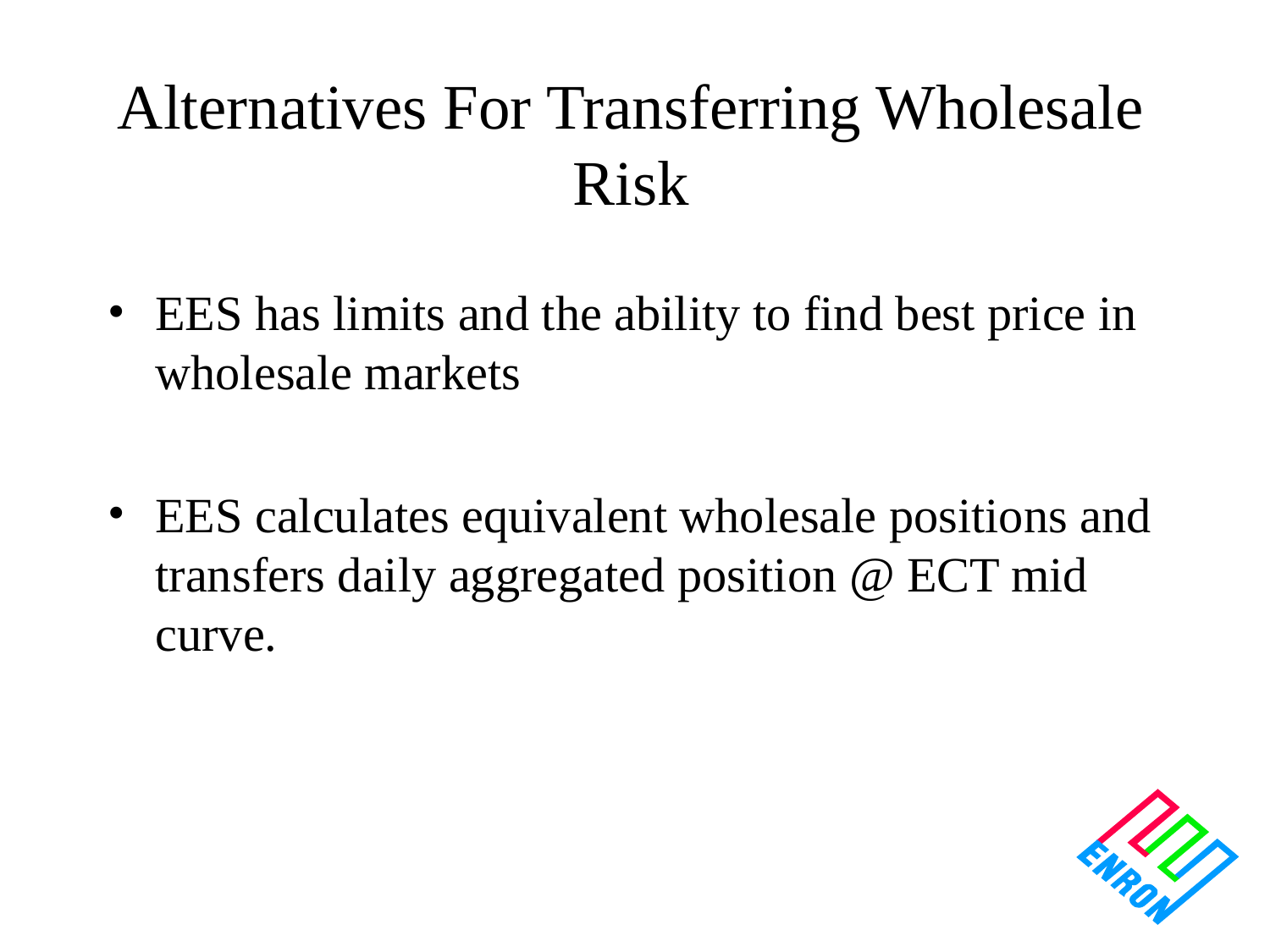

# Alternatives For Transferring Wholesale Risk
EES has limits and the ability to find best price in wholesale markets

EES calculates equivalent wholesale positions and transfers daily aggregated position @ ECT mid curve.